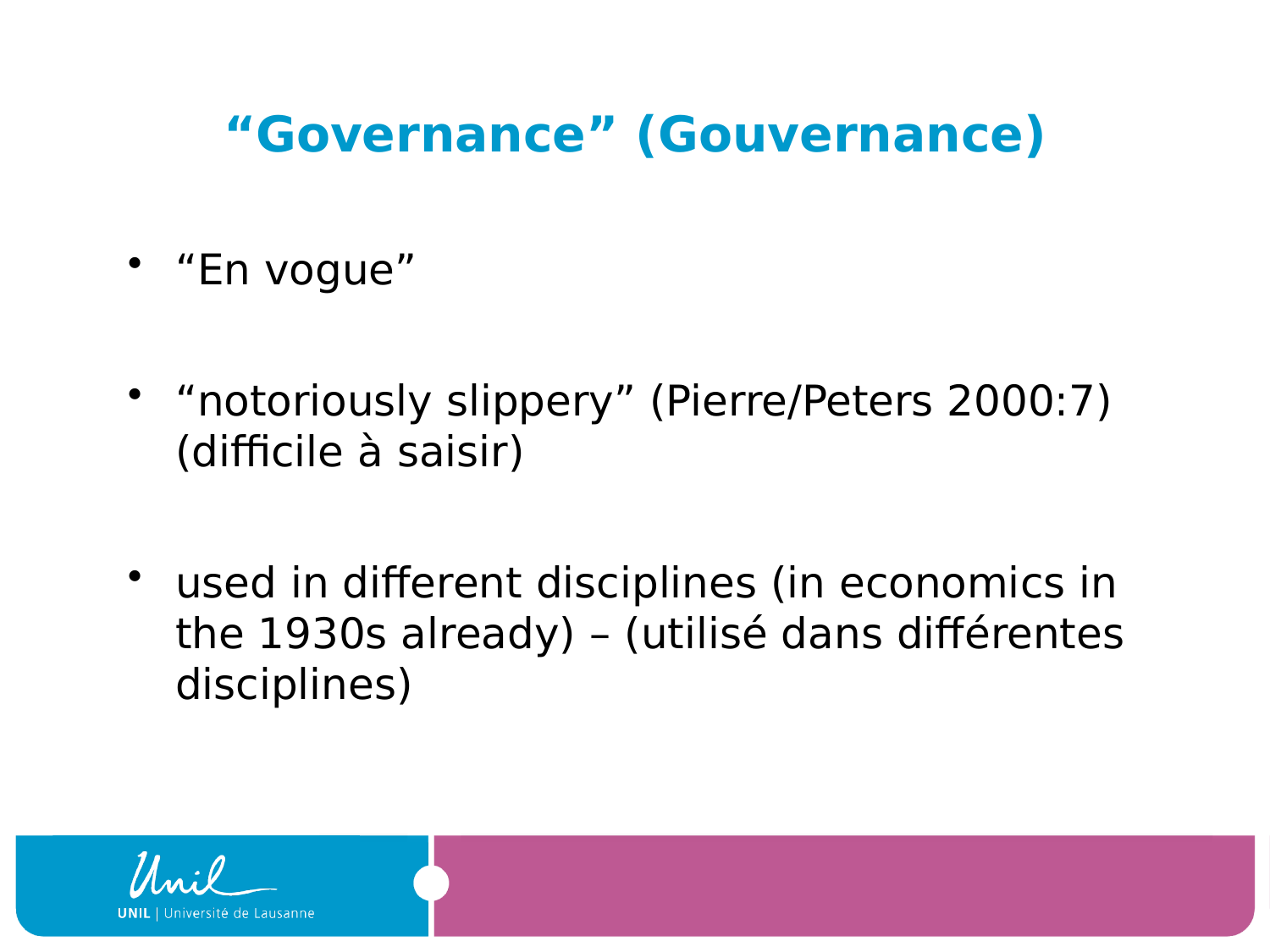

# “Governance” (Gouvernance)
“En vogue”

“notoriously slippery” (Pierre/Peters 2000:7) (difficile à saisir)

used in different disciplines (in economics in the 1930s already) – (utilisé dans différentes disciplines)